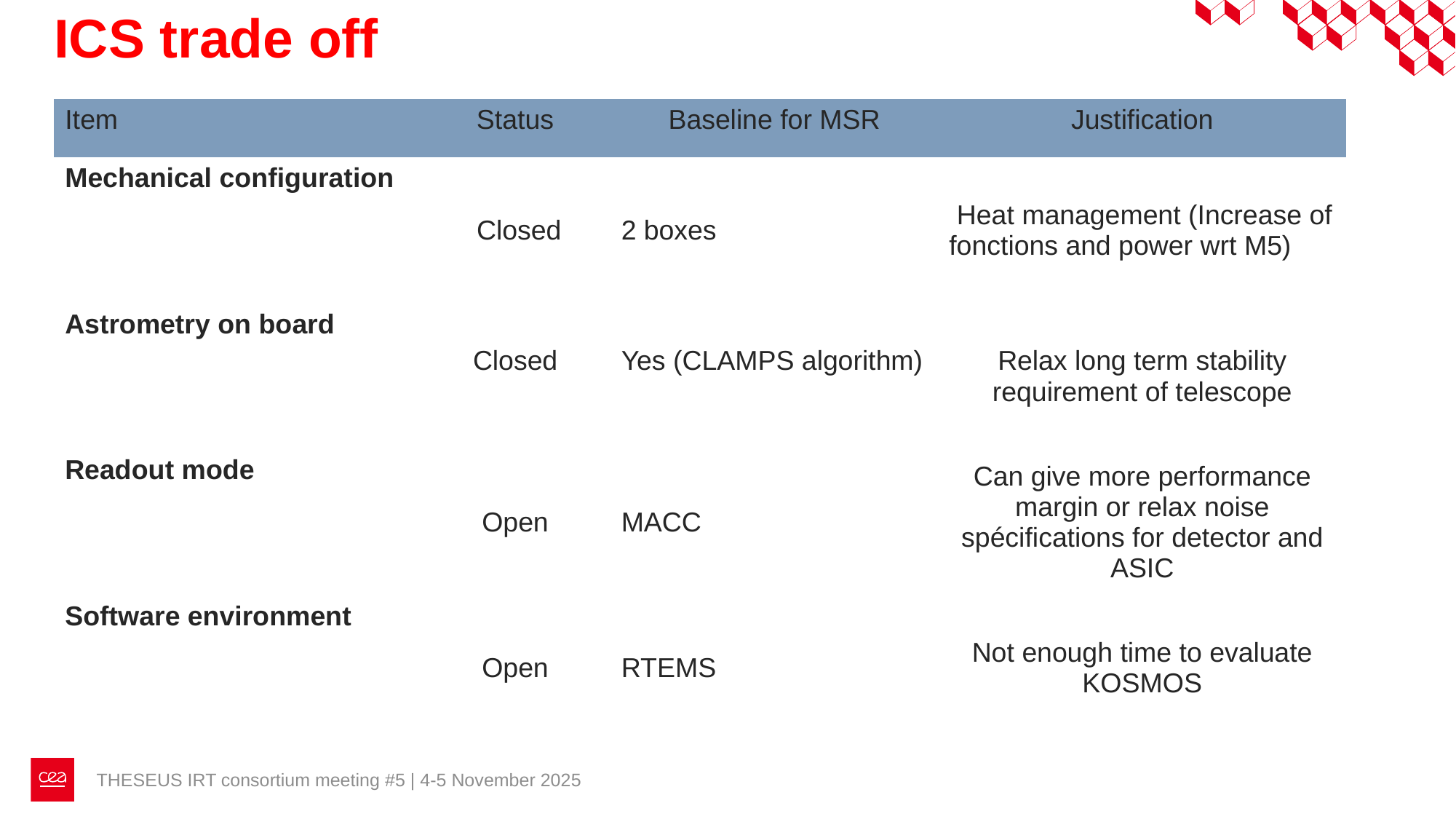

# ICS trade off
| Item | Status | Baseline for MSR | Justification |
| --- | --- | --- | --- |
| Mechanical configuration | Closed | 2 boxes | Heat management (Increase of fonctions and power wrt M5) |
| Astrometry on board | Closed | Yes (CLAMPS algorithm) | Relax long term stability requirement of telescope |
| Readout mode | Open | MACC | Can give more performance margin or relax noise spécifications for detector and ASIC |
| Software environment | Open | RTEMS | Not enough time to evaluate KOSMOS |
THESEUS IRT consortium meeting #5 | 4-5 November 2025